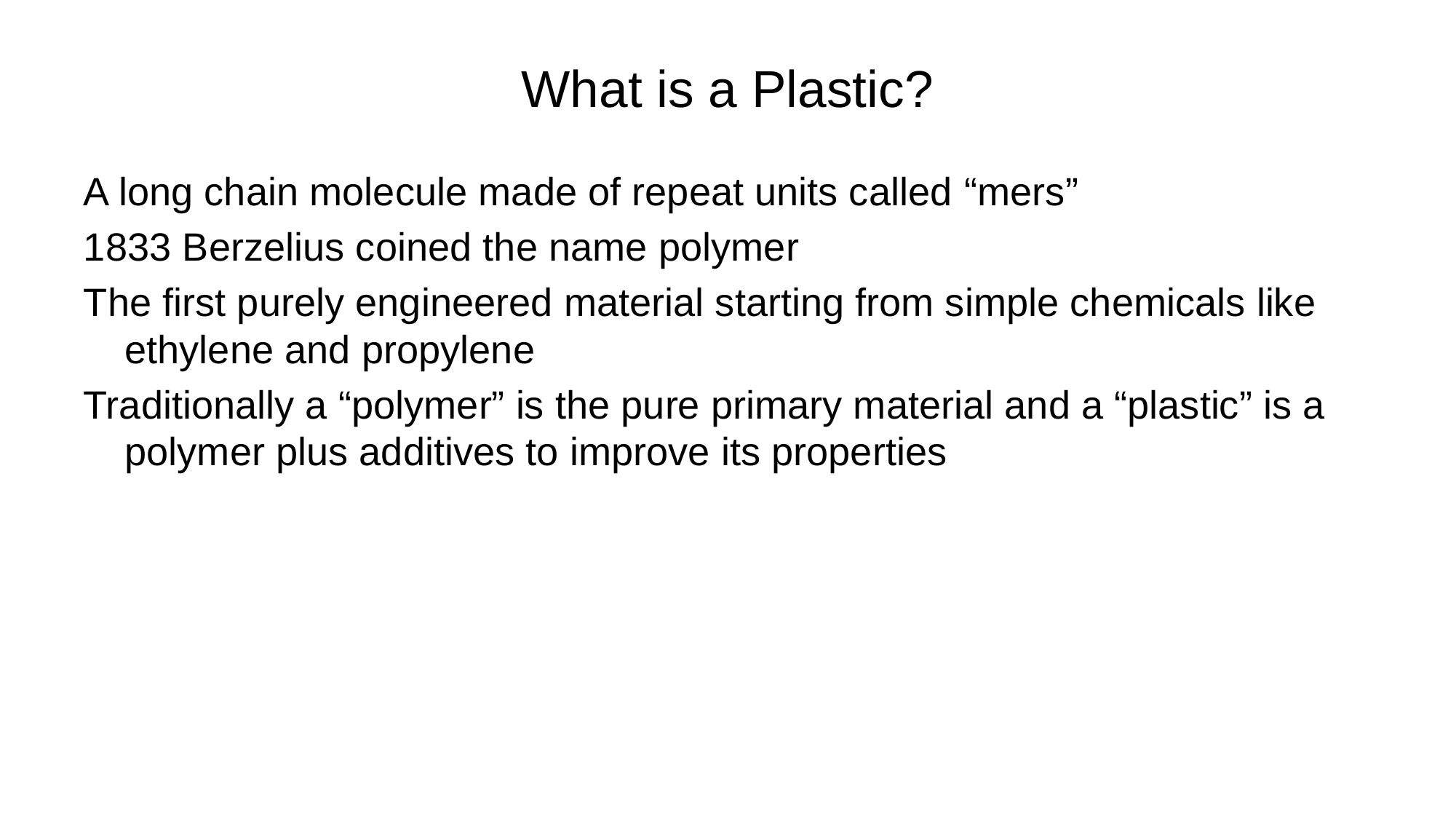

# What is a Plastic?
A long chain molecule made of repeat units called “mers”
1833 Berzelius coined the name polymer
The first purely engineered material starting from simple chemicals like ethylene and propylene
Traditionally a “polymer” is the pure primary material and a “plastic” is a polymer plus additives to improve its properties